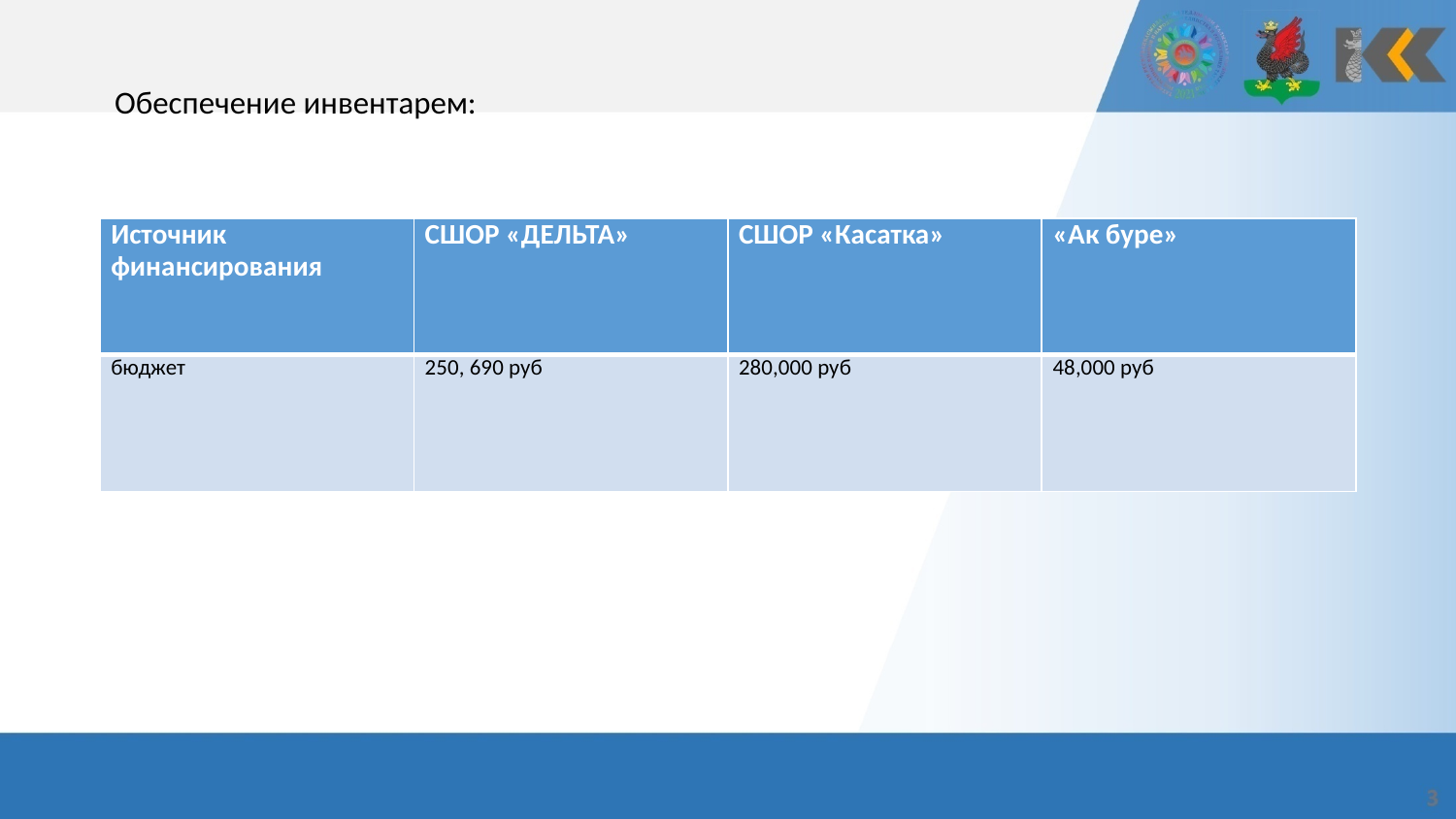

# Обеспечение инвентарем:
| Источник финансирования | СШОР «ДЕЛЬТА» | СШОР «Касатка» | «Ак буре» |
| --- | --- | --- | --- |
| бюджет | 250, 690 руб | 280,000 руб | 48,000 руб |